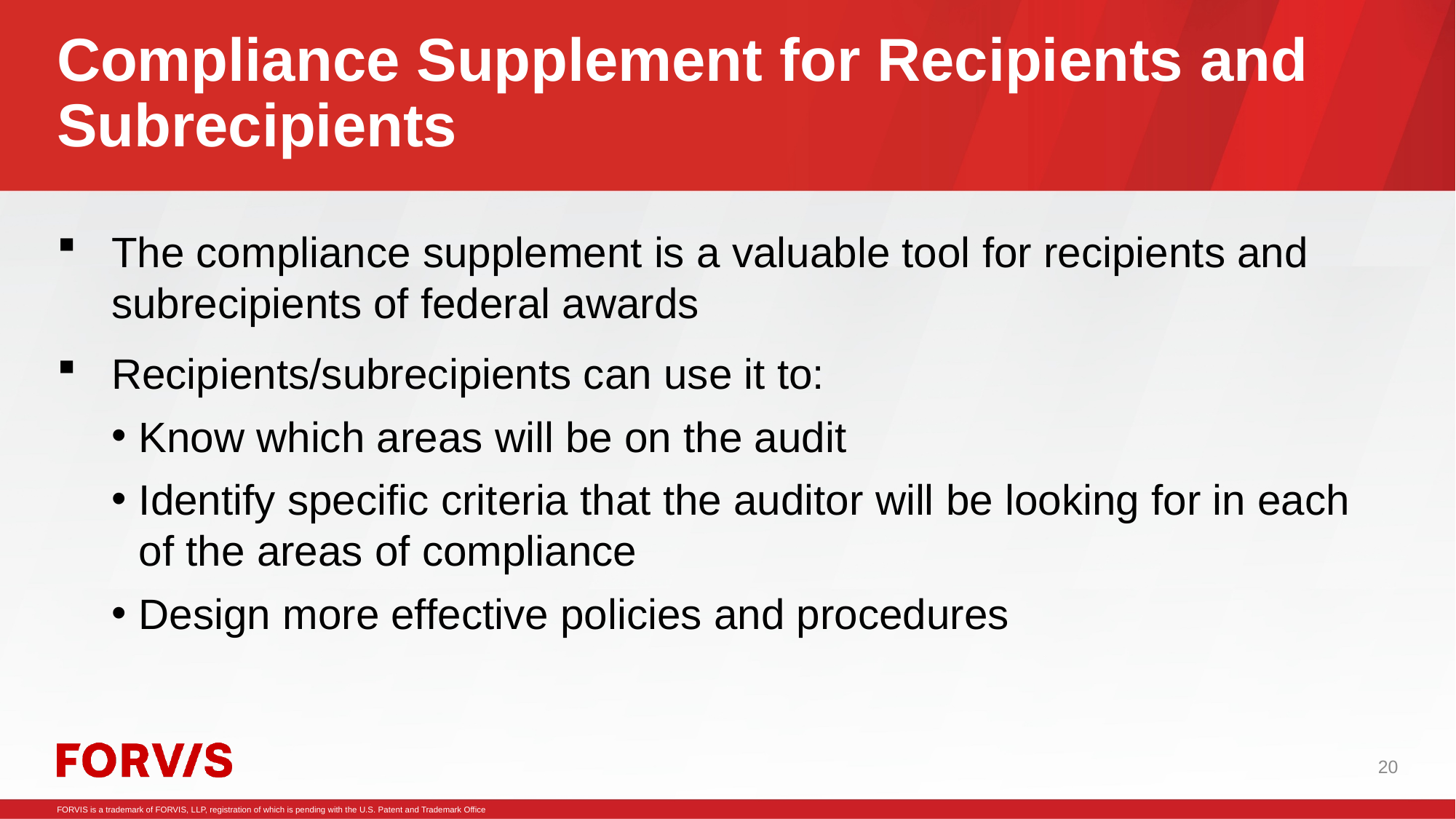

# Compliance Supplement for Recipients and Subrecipients
The compliance supplement is a valuable tool for recipients and subrecipients of federal awards
Recipients/subrecipients can use it to:
Know which areas will be on the audit
Identify specific criteria that the auditor will be looking for in each of the areas of compliance
Design more effective policies and procedures

20